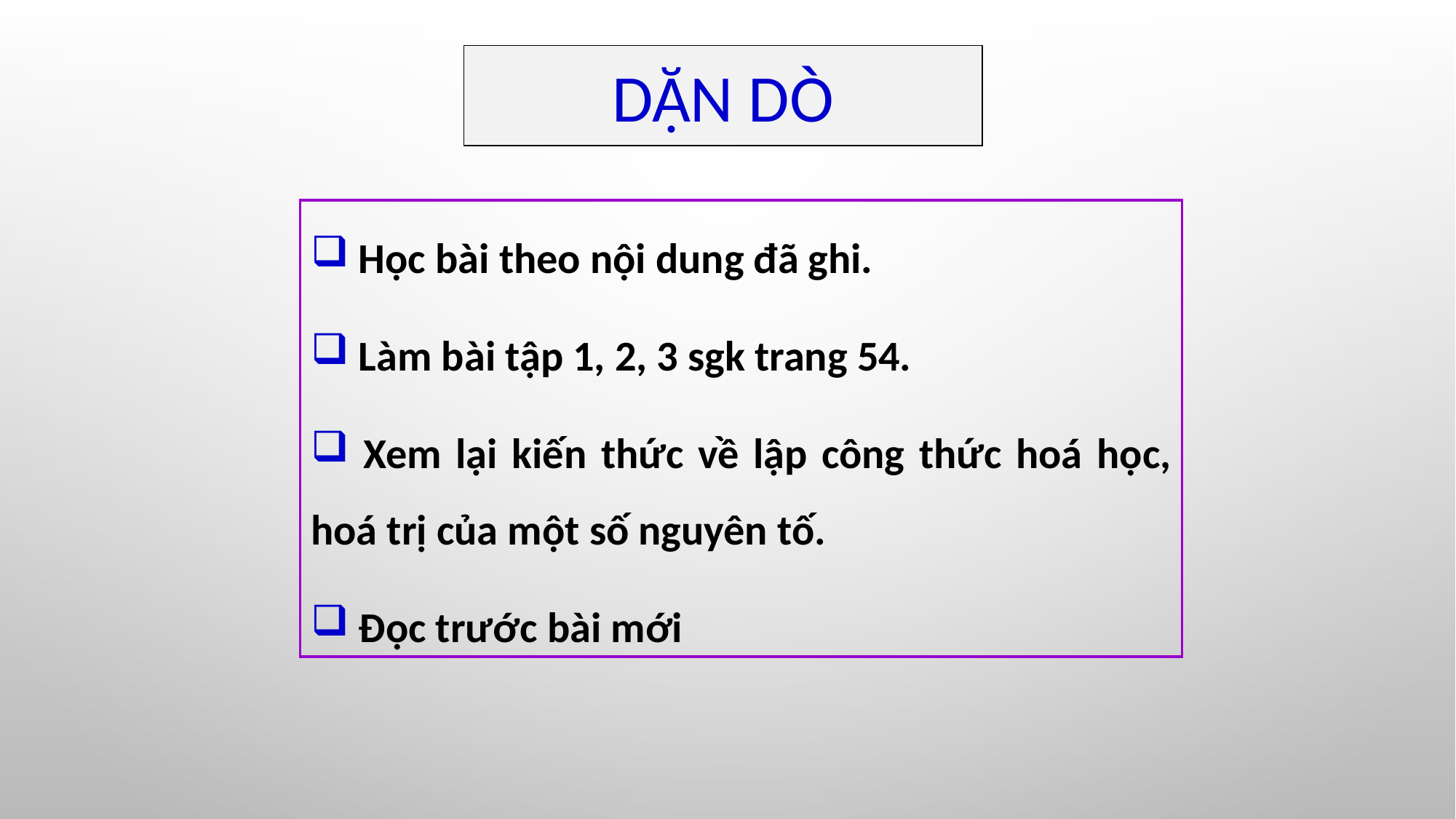

DẶN DÒ
 Học bài theo nội dung đã ghi.
 Làm bài tập 1, 2, 3 sgk trang 54.
 Xem lại kiến thức về lập công thức hoá học, hoá trị của một số nguyên tố.
 Đọc trước bài mới